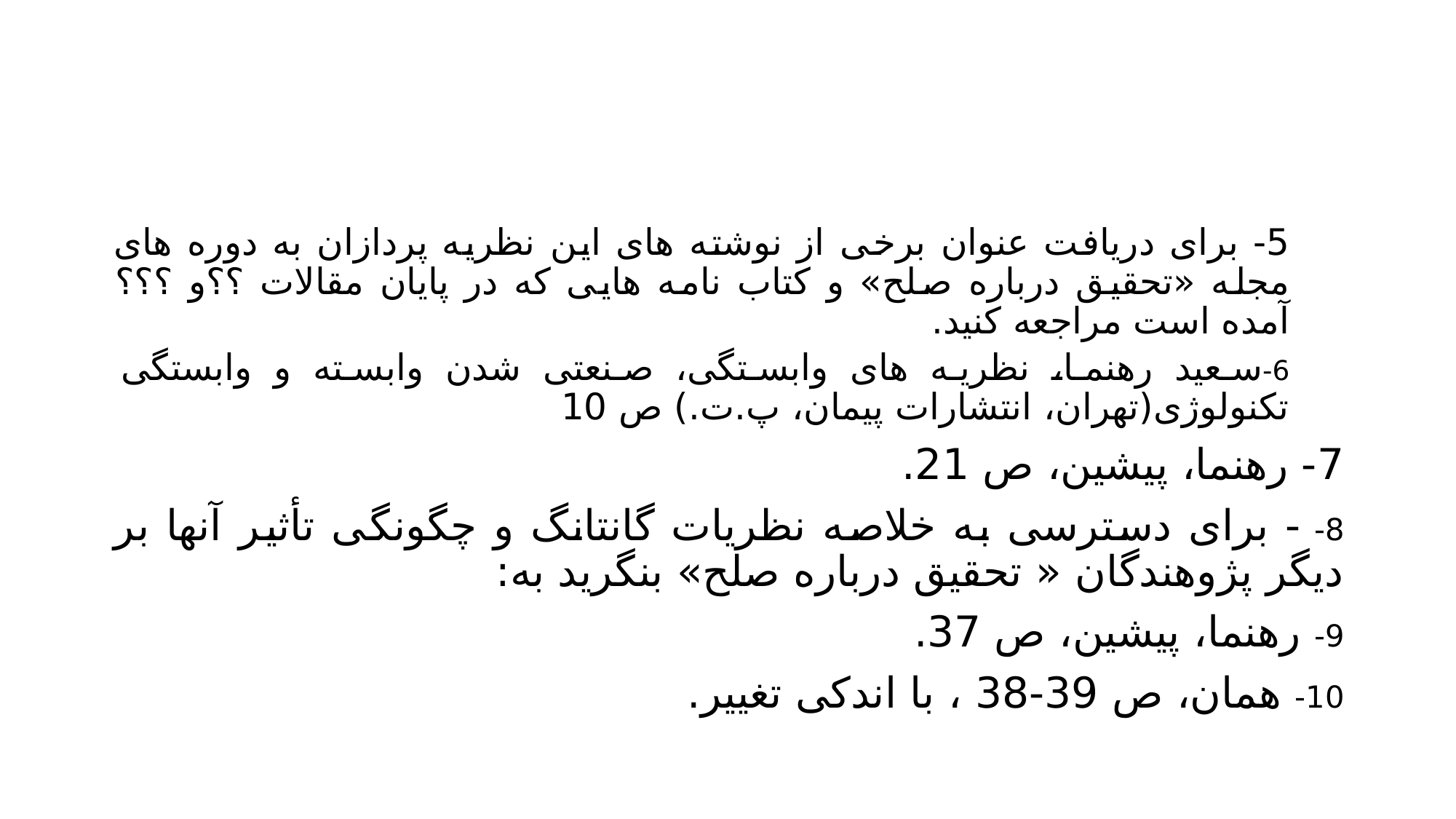

#
5- برای دریافت عنوان برخی از نوشته های این نظریه پردازان به دوره های مجله «تحقیق درباره صلح» و کتاب نامه هایی که در پایان مقالات ؟؟و ؟؟؟ آمده است مراجعه کنید.
6-سعید رهنما، نظریه های وابستگی، صنعتی شدن وابسته و وابستگی تکنولوژی(تهران، انتشارات پیمان، پ.ت.) ص 10
7- رهنما، پیشین، ص 21.
8- - برای دسترسی به خلاصه نظریات گانتانگ و چگونگی تأثیر آنها بر دیگر پژوهندگان « تحقیق درباره صلح» بنگرید به:
9- رهنما، پیشین، ص 37.
10- همان، ص 39-38 ، با اندکی تغییر.